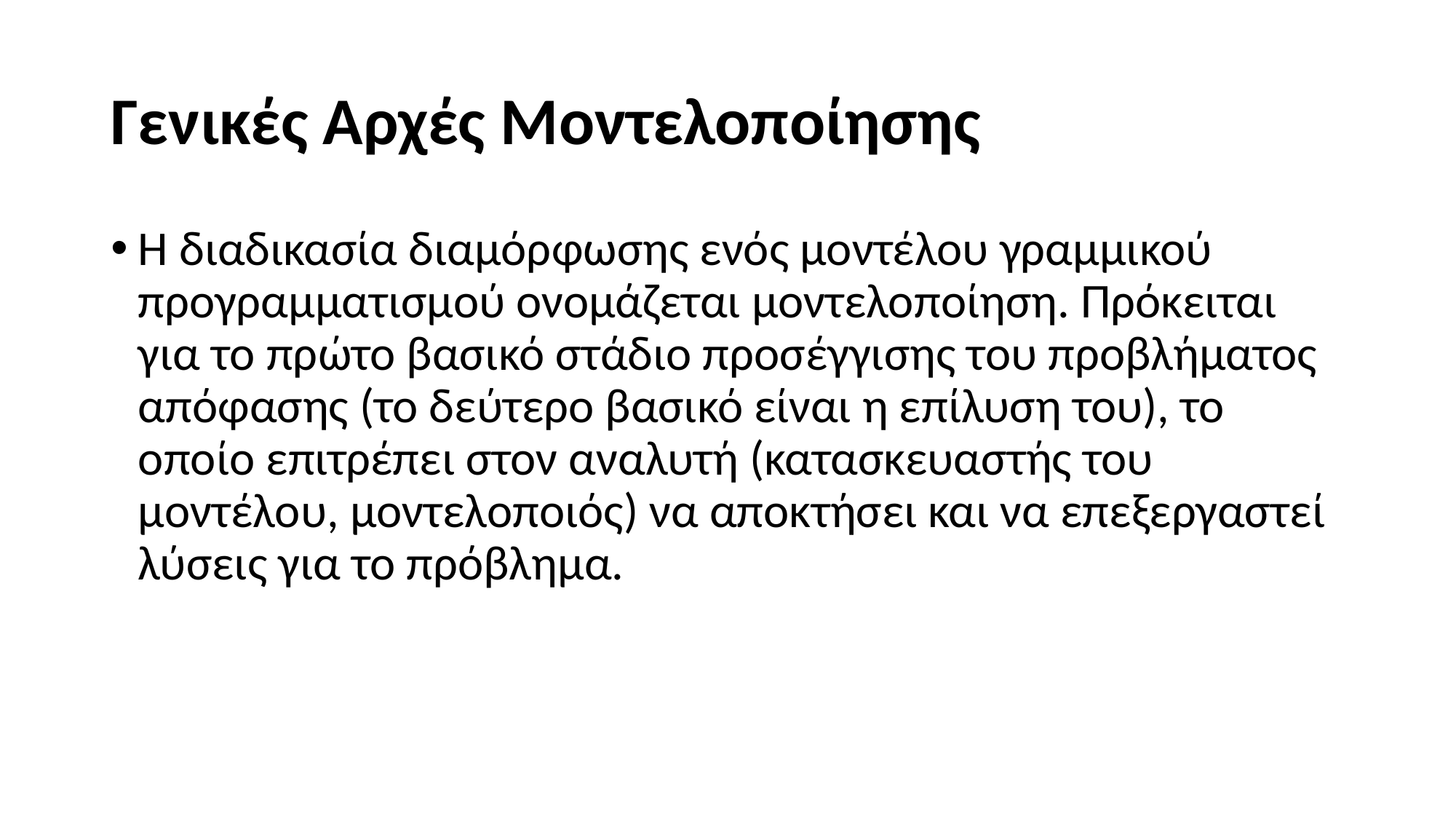

# Γενικές Αρχές Μοντελοποίησης
Η διαδικασία διαμόρφωσης ενός μοντέλου γραμμικού προγραμματισμού ονομάζεται μοντελοποίηση. Πρόκειται για το πρώτο βασικό στάδιο προσέγγισης του προβλήματος απόφασης (το δεύτερο βασικό είναι η επίλυση του), το οποίο επιτρέπει στον αναλυτή (κατασκευαστής του μοντέλου, μοντελοποιός) να αποκτήσει και να επεξεργαστεί λύσεις για το πρόβλημα.